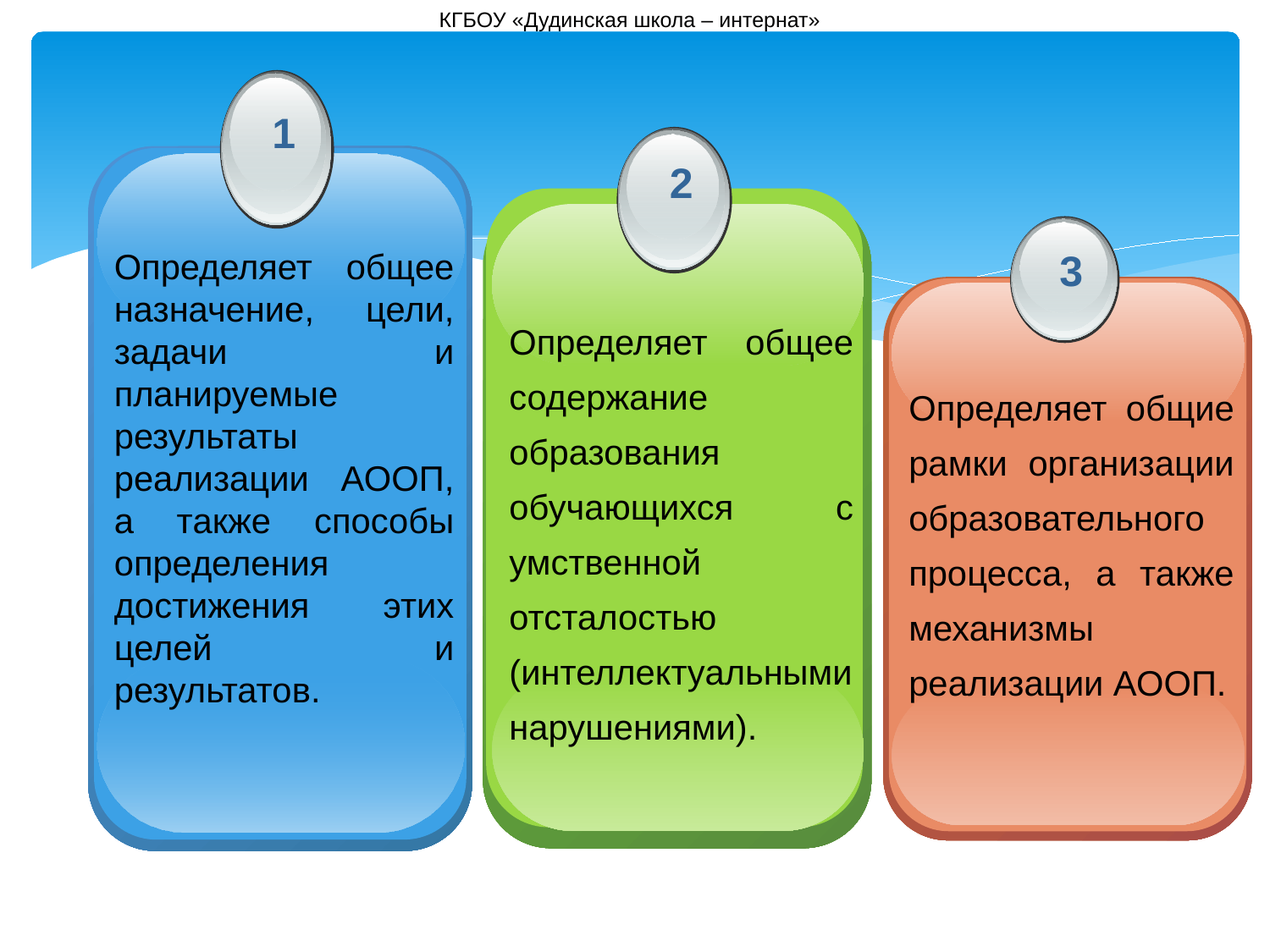

КГБОУ «Дудинская школа – интернат»

1

Определяет общее назначение, цели, задачи и планируемые результаты реализации АООП, а также способы определения достижения этих целей и результатов.

2

Определяет общее содержание образования обучающихся с умственной отсталостью (интеллектуальными нарушениями).

3

Определяет общие рамки организации образовательного процесса, а также механизмы реализации АООП.